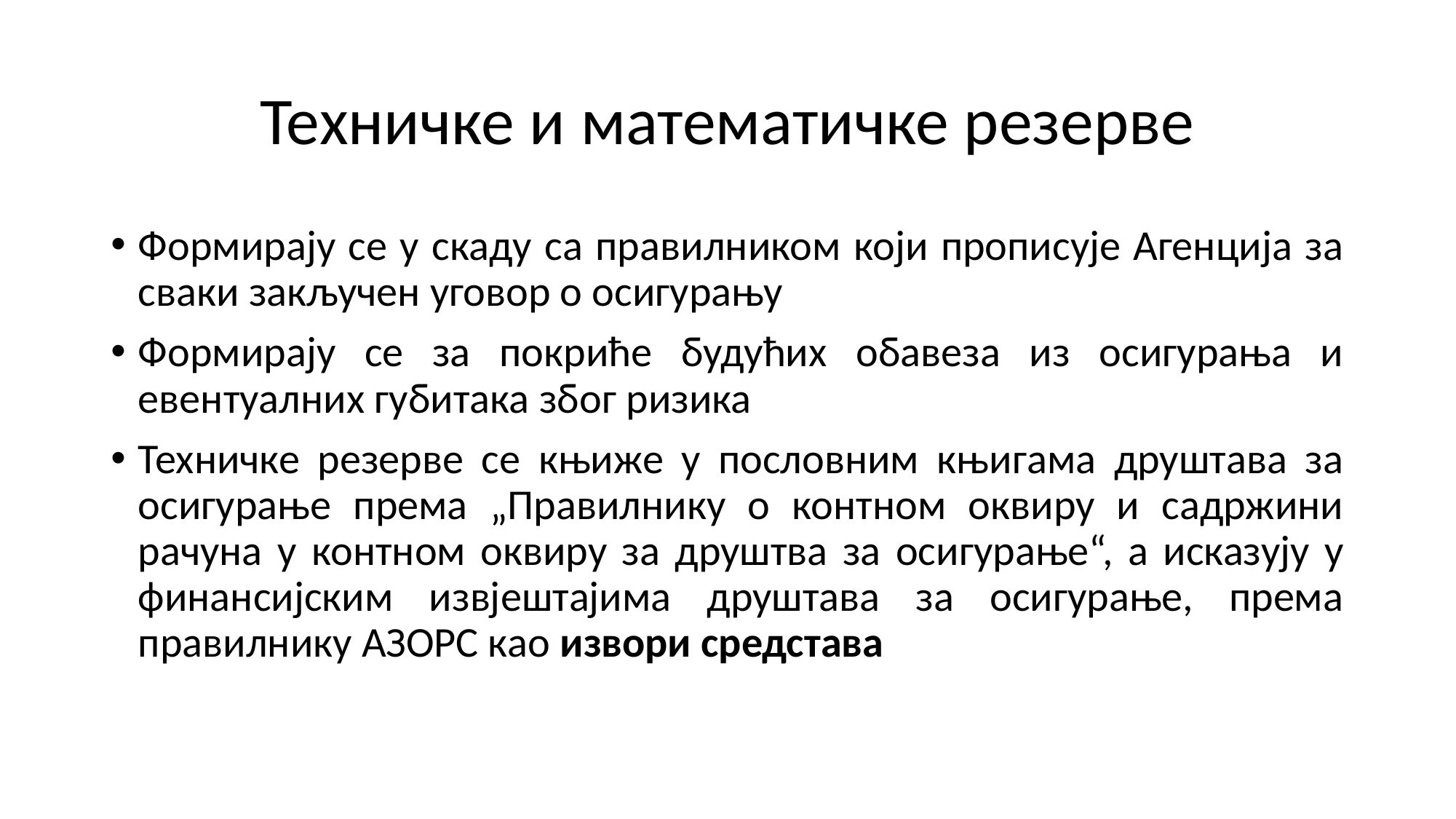

# Техничке и математичке резерве
Формирају се у скаду са правилником који прописује Агенција за сваки закључен уговор о осигурању
Формирају се за покриће будућих обавеза из осигурања и евентуалних губитака због ризика
Техничке резерве се књиже у пословним књигама друштава за осигурање према „Правилнику о контном оквиру и садржини рачуна у контном оквиру за друштва за осигурање“, а исказују у финансијским извјештајима друштава за осигурање, према правилнику АЗОРС као извори средстава